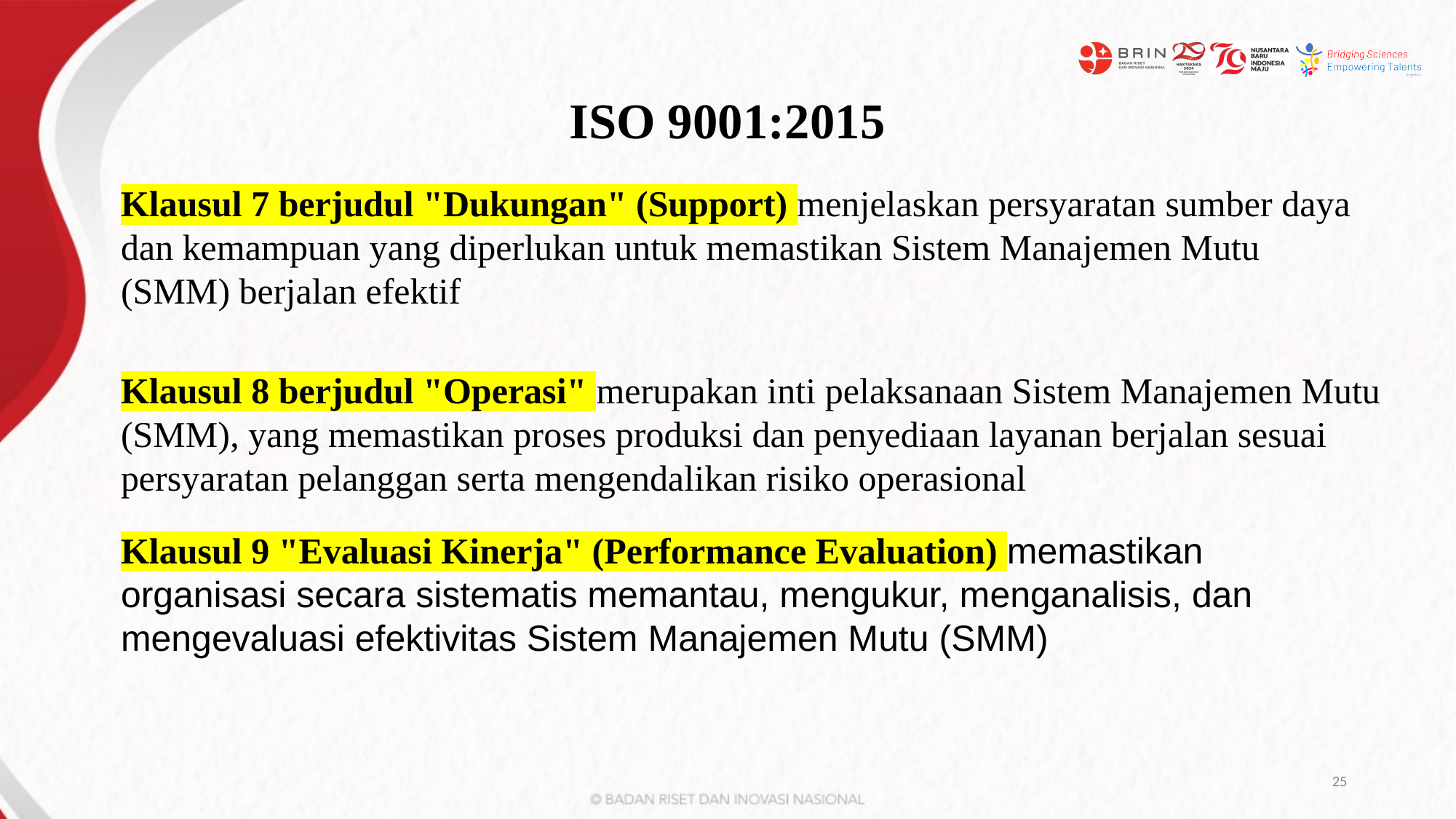

# ISO 9001:2015
Klausul 7 berjudul "Dukungan" (Support) menjelaskan persyaratan sumber daya dan kemampuan yang diperlukan untuk memastikan Sistem Manajemen Mutu (SMM) berjalan efektif
Klausul 8 berjudul "Operasi" merupakan inti pelaksanaan Sistem Manajemen Mutu (SMM), yang memastikan proses produksi dan penyediaan layanan berjalan sesuai persyaratan pelanggan serta mengendalikan risiko operasional
Klausul 9 "Evaluasi Kinerja" (Performance Evaluation) memastikan organisasi secara sistematis memantau, mengukur, menganalisis, dan mengevaluasi efektivitas Sistem Manajemen Mutu (SMM)
25